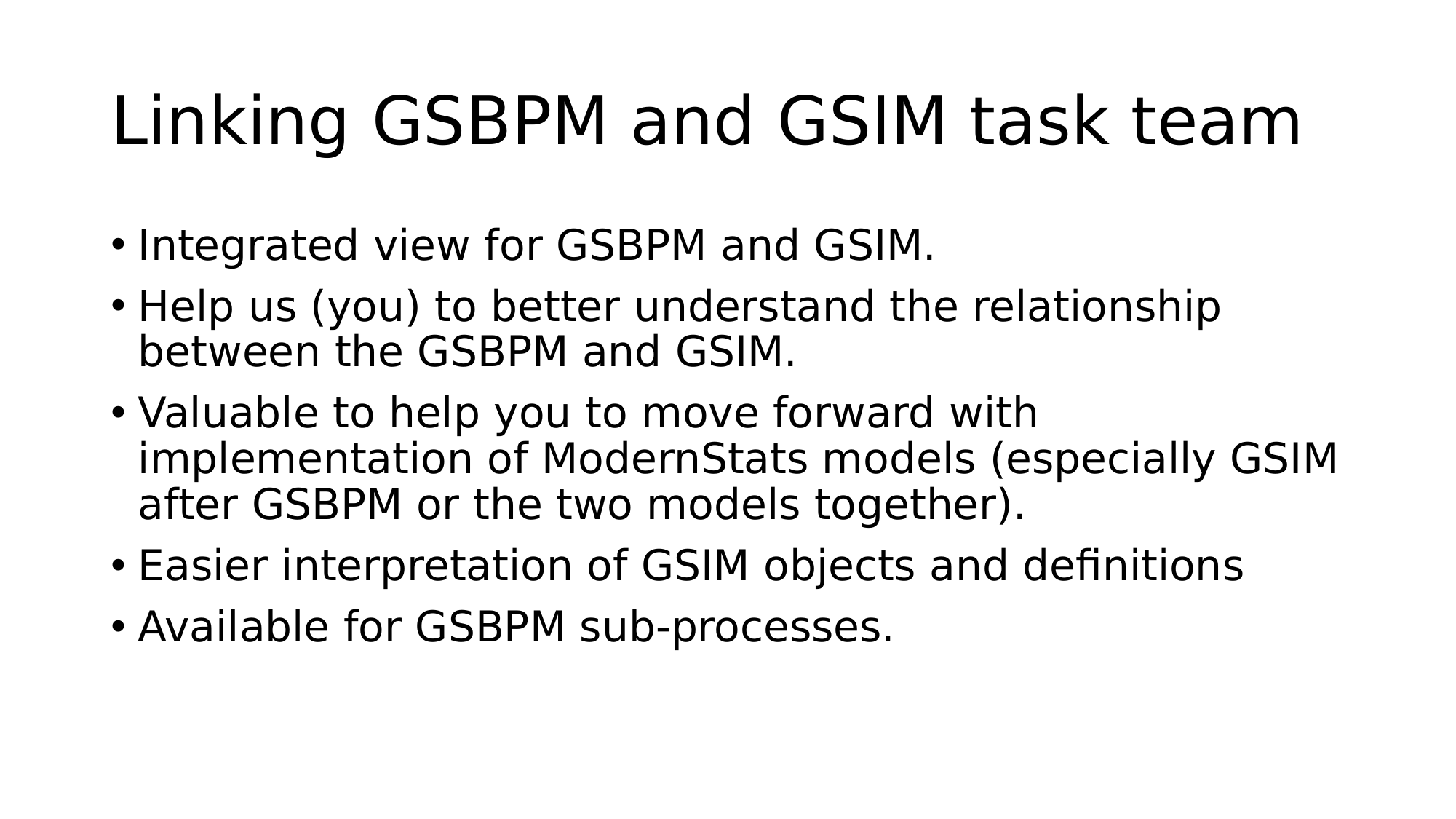

# Linking GSBPM and GSIM task team
Integrated view for GSBPM and GSIM.
Help us (you) to better understand the relationship between the GSBPM and GSIM.
Valuable to help you to move forward with implementation of ModernStats models (especially GSIM after GSBPM or the two models together).
Easier interpretation of GSIM objects and definitions
Available for GSBPM sub-processes.